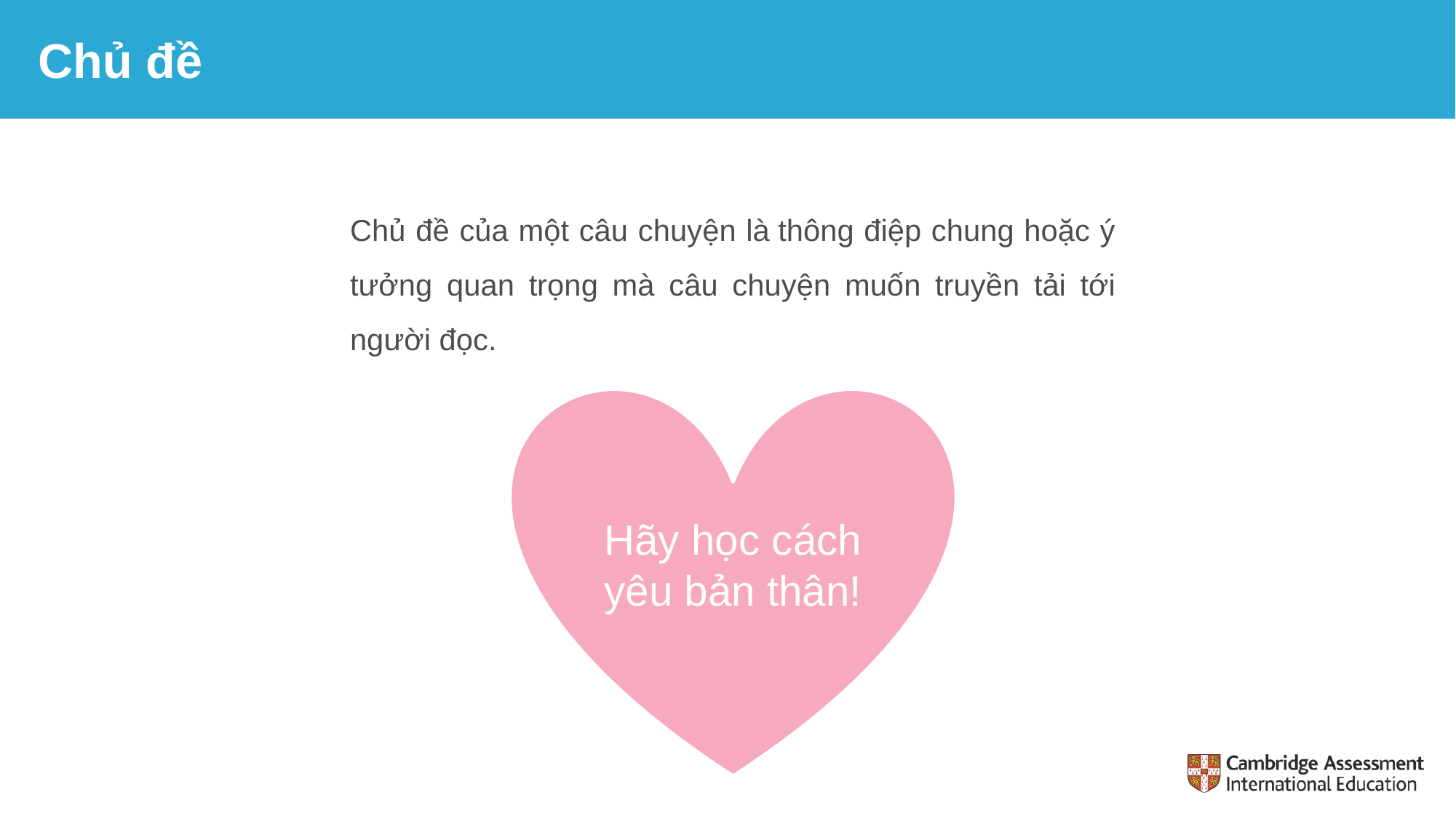

# Chủ đề
Chủ đề của một câu chuyện là thông điệp chung hoặc ý tưởng quan trọng mà câu chuyện muốn truyền tải tới người đọc.
Hãy học cách yêu bản thân!